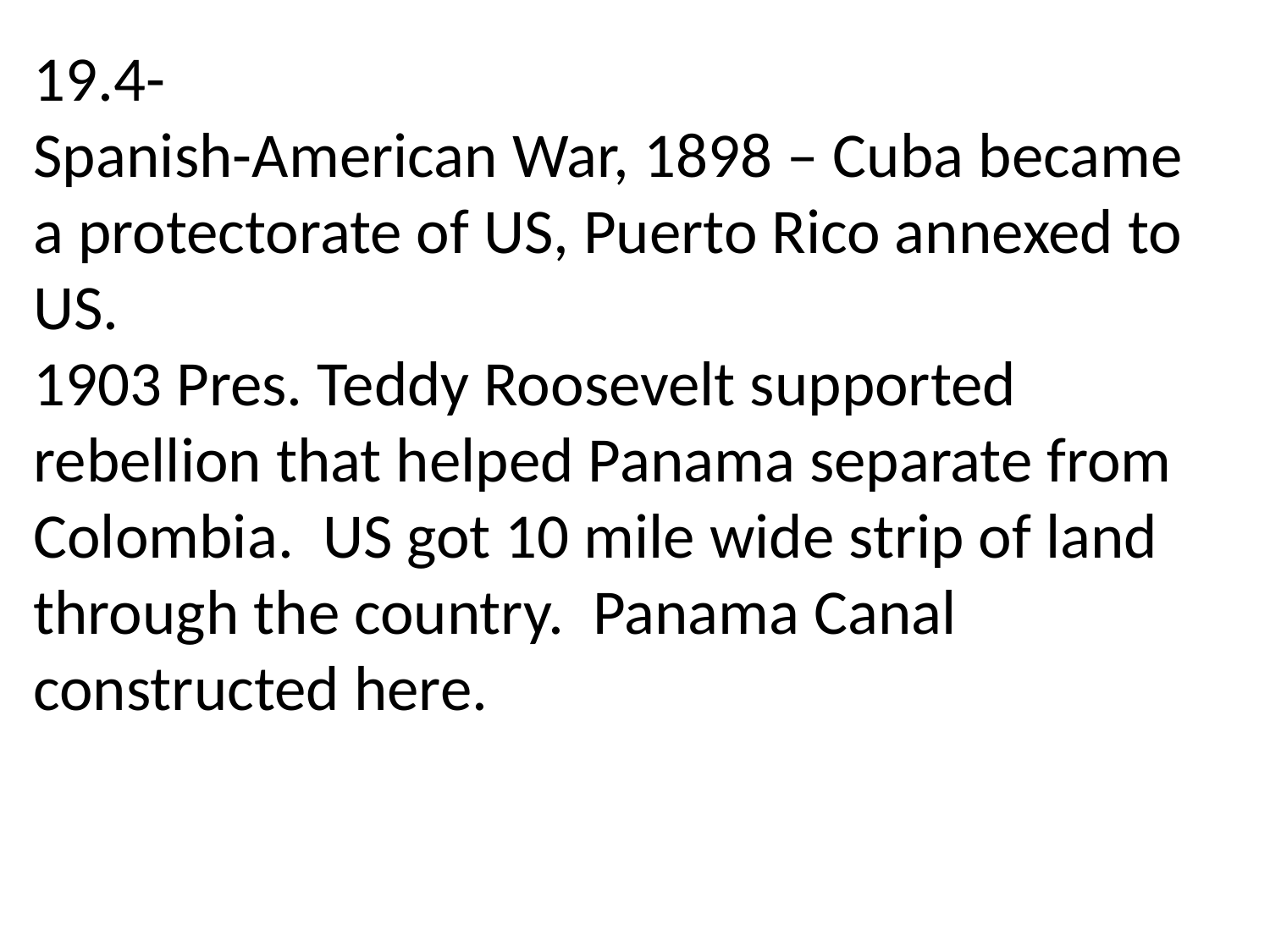

19.4-
Spanish-American War, 1898 – Cuba became a protectorate of US, Puerto Rico annexed to US.
1903 Pres. Teddy Roosevelt supported rebellion that helped Panama separate from Colombia.  US got 10 mile wide strip of land through the country.  Panama Canal constructed here.